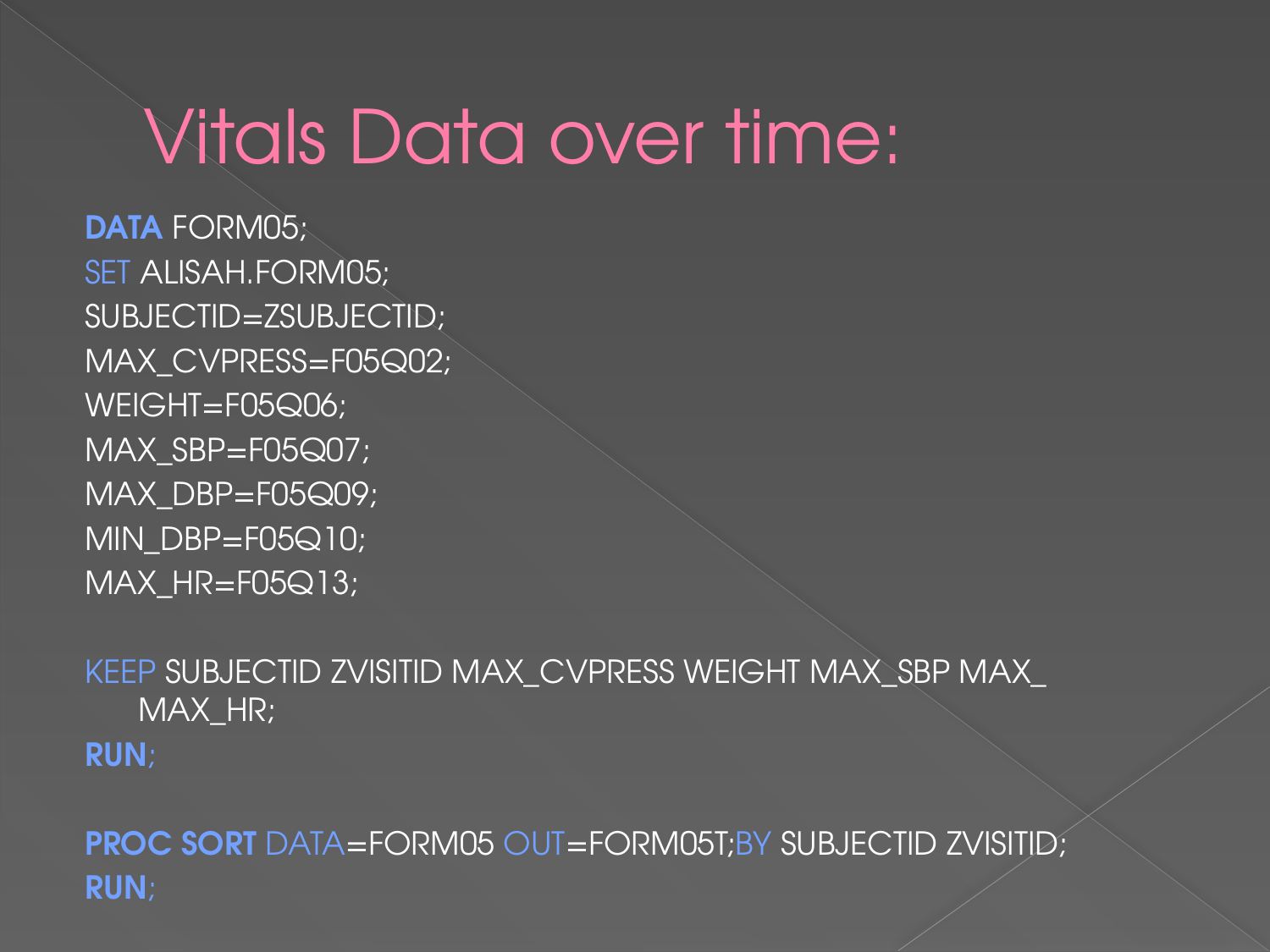

# Vitals Data over time:
DATA FORM05;
SET ALISAH.FORM05;
SUBJECTID=ZSUBJECTID;
MAX_CVPRESS=F05Q02;
WEIGHT=F05Q06;
MAX_SBP=F05Q07;
MAX_DBP=F05Q09;
MIN_DBP=F05Q10;
MAX_HR=F05Q13;

KEEP SUBJECTID ZVISITID MAX_CVPRESS WEIGHT MAX_SBP MAX_ MAX_HR;
RUN;

PROC SORT DATA=FORM05 OUT=FORM05T;BY SUBJECTID ZVISITID;
RUN;